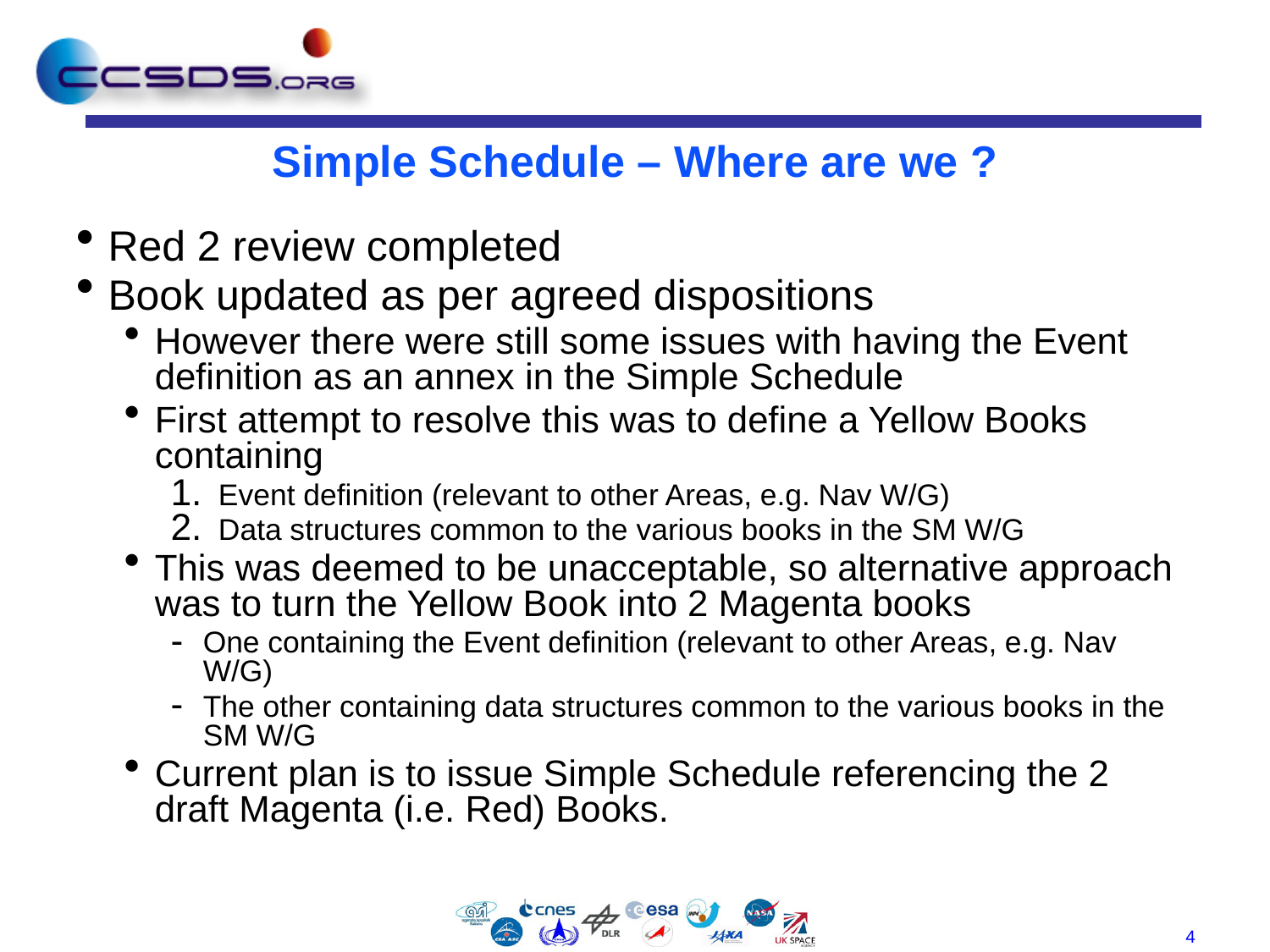

# Simple Schedule – Where are we ?
Red 2 review completed
Book updated as per agreed dispositions
However there were still some issues with having the Event definition as an annex in the Simple Schedule
First attempt to resolve this was to define a Yellow Books containing
Event definition (relevant to other Areas, e.g. Nav W/G)
Data structures common to the various books in the SM W/G
This was deemed to be unacceptable, so alternative approach was to turn the Yellow Book into 2 Magenta books
One containing the Event definition (relevant to other Areas, e.g. Nav W/G)
The other containing data structures common to the various books in the SM W/G
Current plan is to issue Simple Schedule referencing the 2 draft Magenta (i.e. Red) Books.